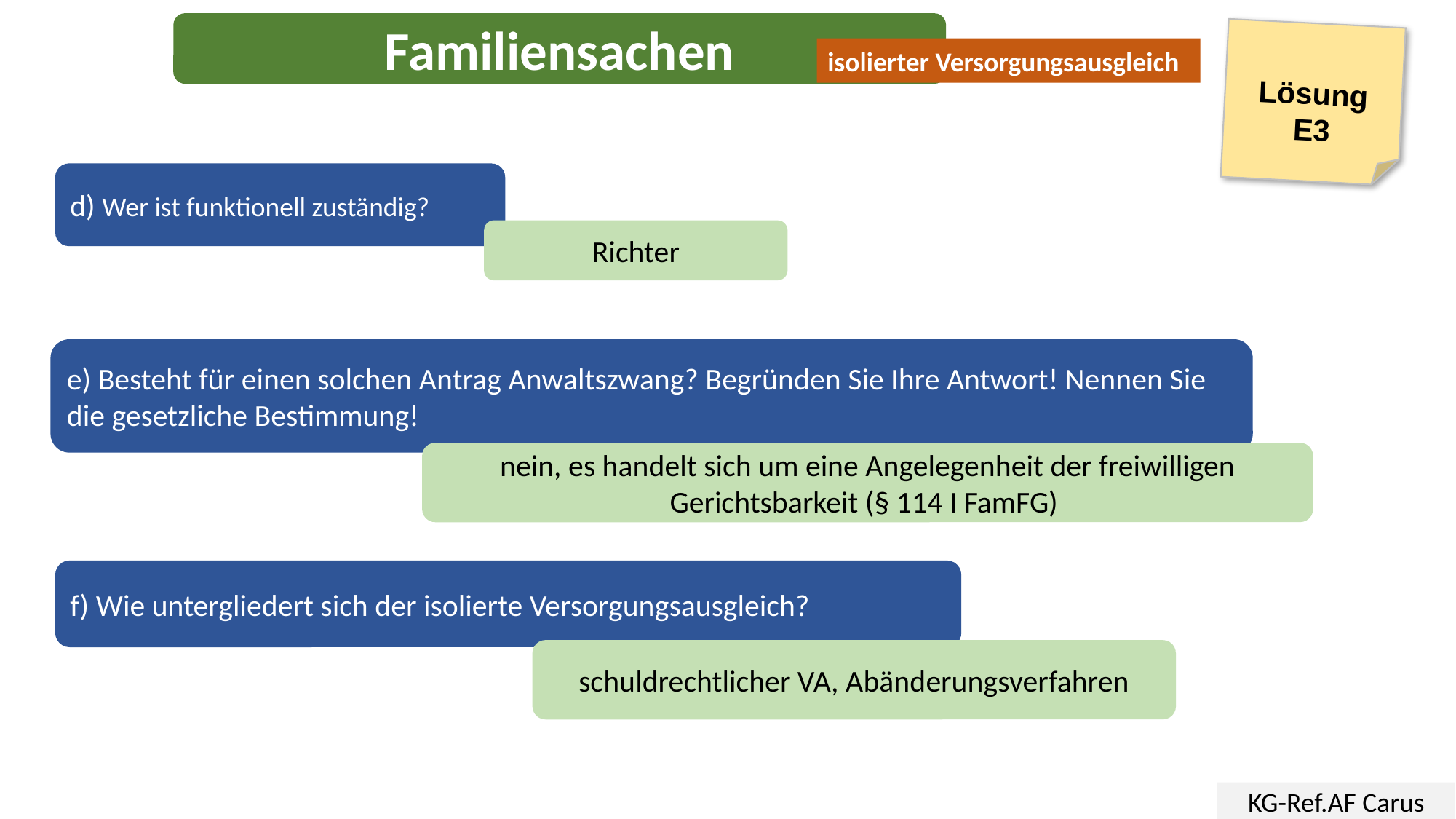

Familiensachen

Lösung
E3
isolierter Versorgungsausgleich
d) Wer ist funktionell zuständig?
Richter
e) Besteht für einen solchen Antrag Anwaltszwang? Begründen Sie Ihre Antwort! Nennen Sie die gesetzliche Bestimmung!
nein, es handelt sich um eine Angelegenheit der freiwilligen Gerichtsbarkeit (§ 114 I FamFG)
f) Wie untergliedert sich der isolierte Versorgungsausgleich?
schuldrechtlicher VA, Abänderungsverfahren
KG-Ref.AF Carus